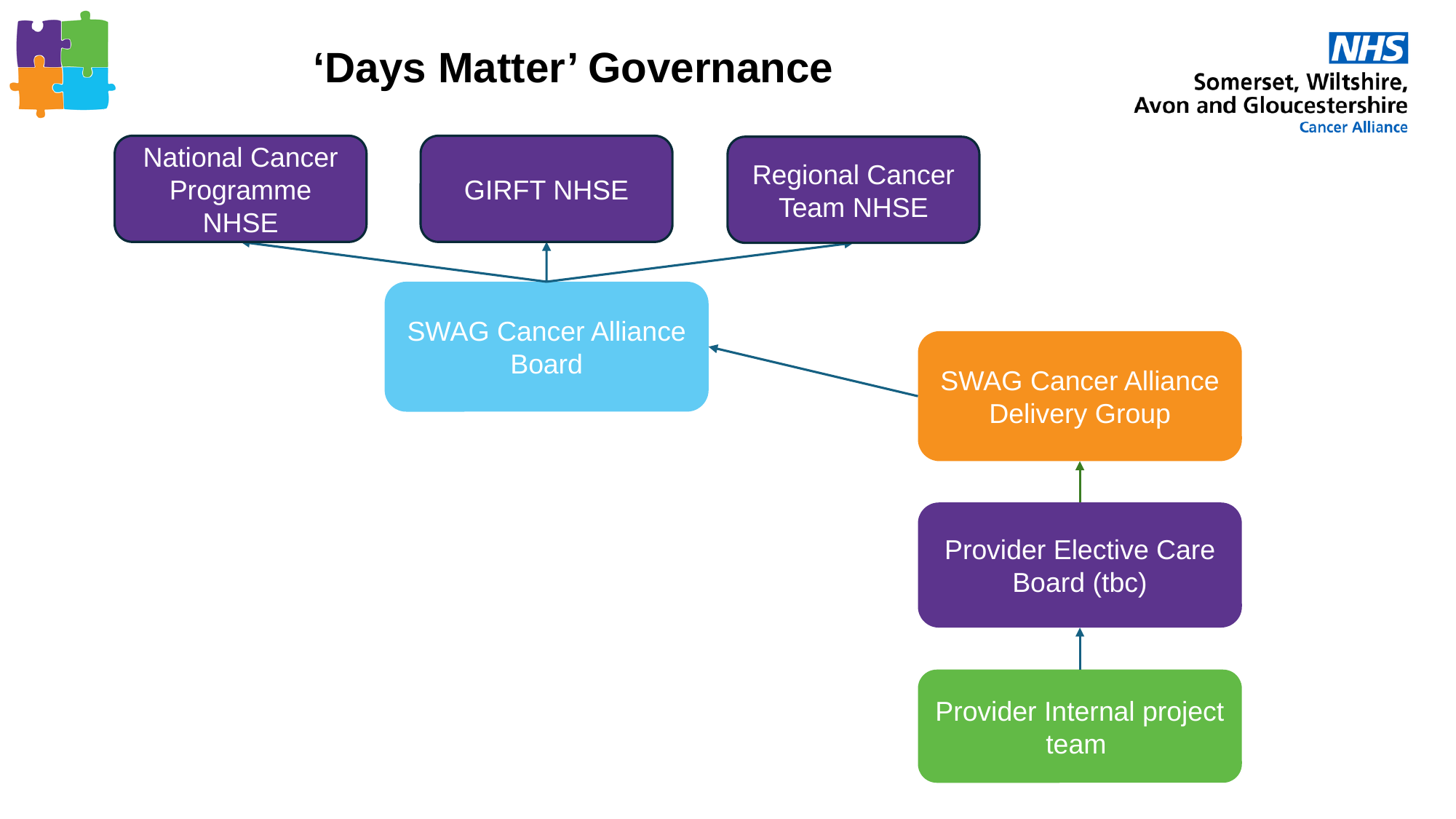

‘Days Matter’ Governance
National Cancer Programme NHSE
GIRFT NHSE
Regional Cancer Team NHSE
SWAG Cancer Alliance Board
SWAG Cancer Alliance Delivery Group
Provider Elective Care Board (tbc)
Provider Internal project team